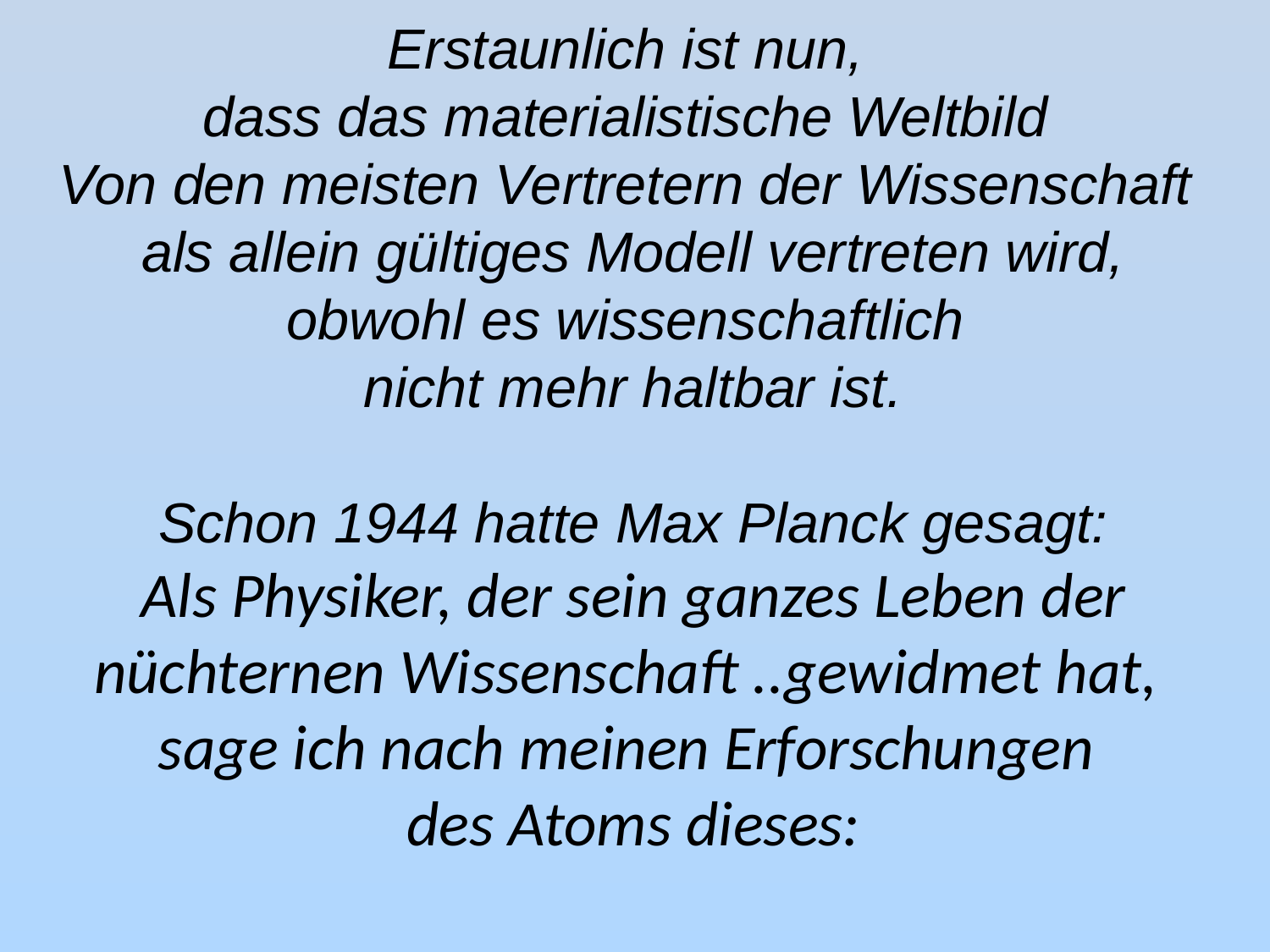

Erstaunlich ist nun,
dass das materialistische Weltbild
Von den meisten Vertretern der Wissenschaft
als allein gültiges Modell vertreten wird,
obwohl es wissenschaftlich
nicht mehr haltbar ist.

Schon 1944 hatte Max Planck gesagt:
Als Physiker, der sein ganzes Leben der nüchternen Wissenschaft ..gewidmet hat,
sage ich nach meinen Erforschungen
des Atoms dieses: